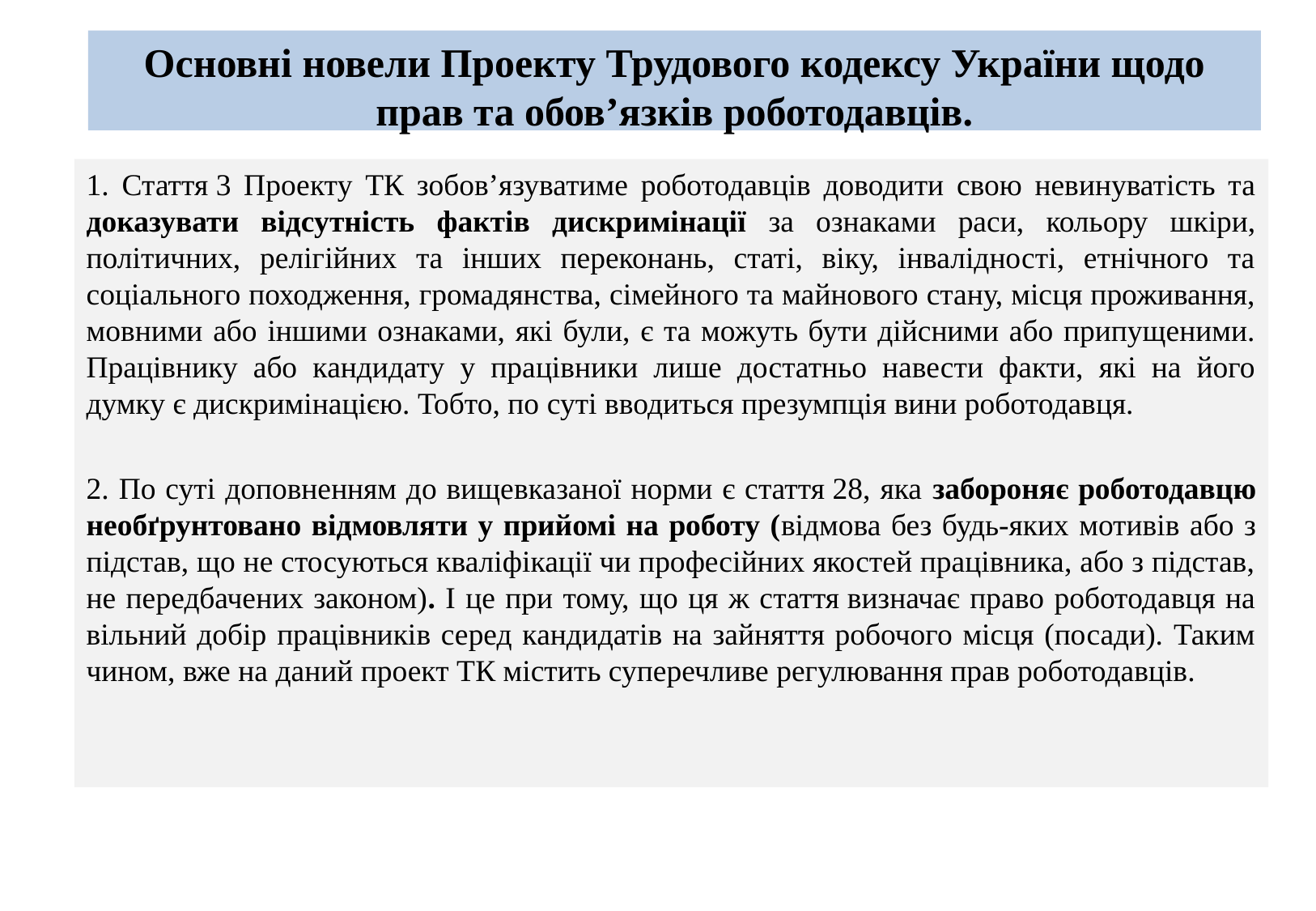

# Основні новели Проекту Трудового кодексу України щодо прав та обов’язків роботодавців.
1. Стаття 3 Проекту ТК зобов’язуватиме роботодавців доводити свою невинуватість та доказувати відсутність фактів дискримінації за ознаками раси, кольору шкіри, політичних, релігійних та інших переконань, статі, віку, інвалідності, етнічного та соціального походження, громадянства, сімейного та майнового стану, місця проживання, мовними або іншими ознаками, які були, є та можуть бути дійсними або припущеними. Працівнику або кандидату у працівники лише достатньо навести факти, які на його думку є дискримінацією. Тобто, по суті вводиться презумпція вини роботодавця.

2. По суті доповненням до вищевказаної норми є стаття 28, яка забороняє роботодавцю необґрунтовано відмовляти у прийомі на роботу (відмова без будь-яких мотивів або з підстав, що не стосуються кваліфікації чи професійних якостей працівника, або з підстав, не передбачених законом). І це при тому, що ця ж стаття визначає право роботодавця на вільний добір працівників серед кандидатів на зайняття робочого місця (посади). Таким чином, вже на даний проект ТК містить суперечливе регулювання прав роботодавців.